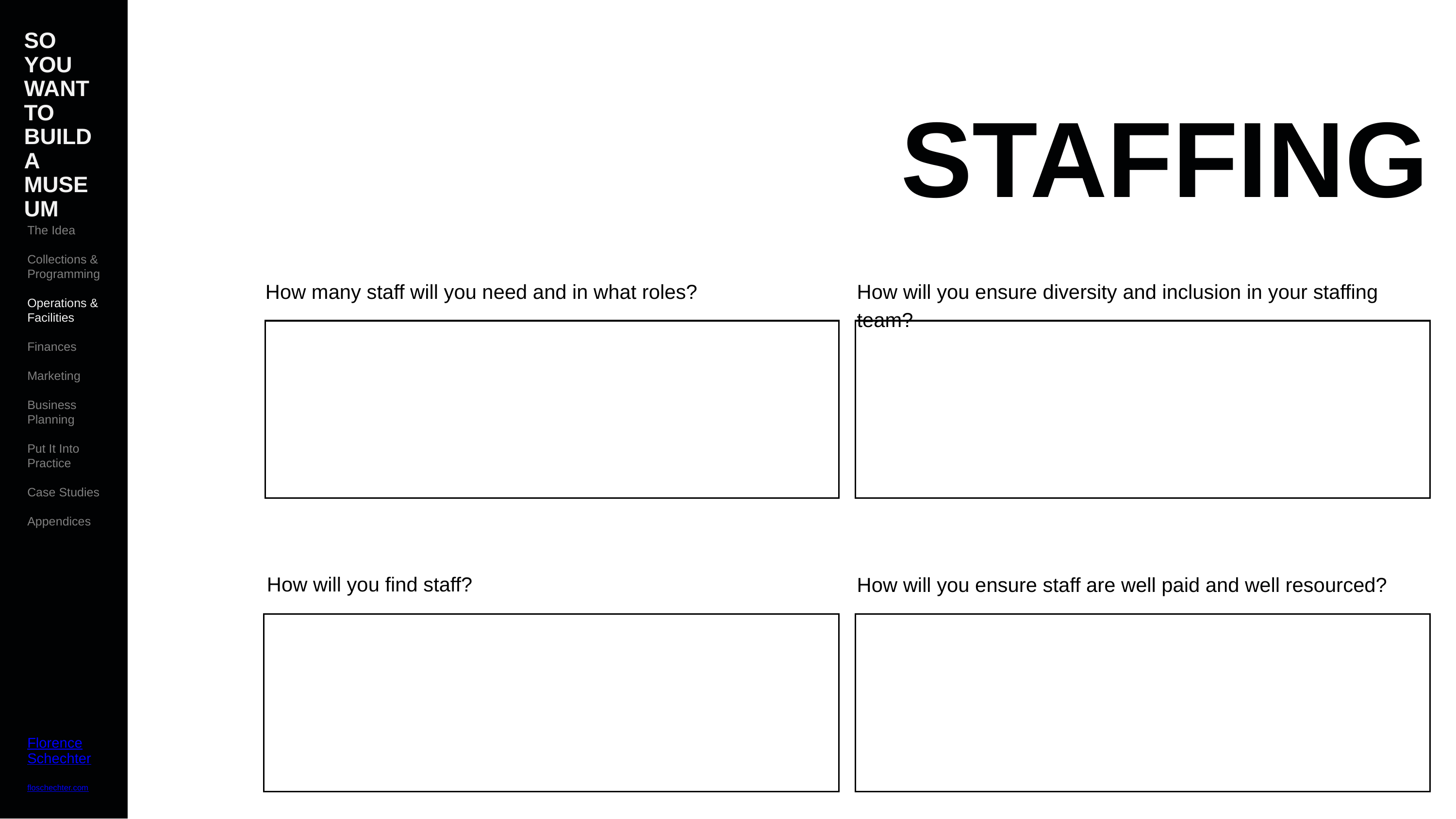

SO YOU WANT TO BUILD A MUSEUM
The Idea

Collections & Programming

Operations & Facilities

Finances

Marketing

Business Planning

Put It Into Practice

Case Studies

Appendices

Florence
Schechter

floschechter.com
STAFFING
How many staff will you need and in what roles?
How will you ensure diversity and inclusion in your staffing team?

How will you find staff?
How will you ensure staff are well paid and well resourced?